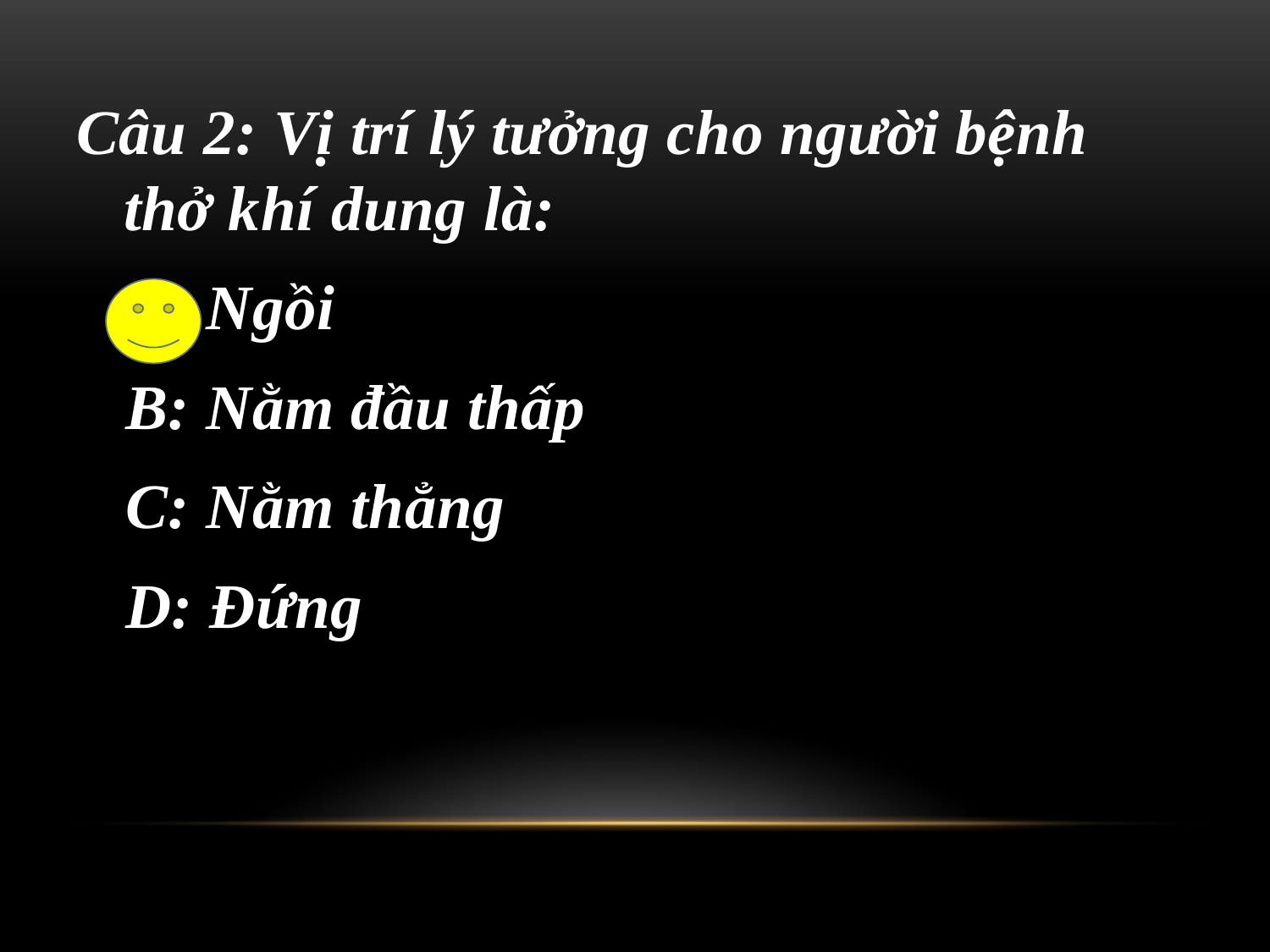

Câu 2: Vị trí lý tưởng cho người bệnh thở khí dung là:
   A: Ngồi
   B: Nằm đầu thấp
   C: Nằm thẳng
   D: Đứng